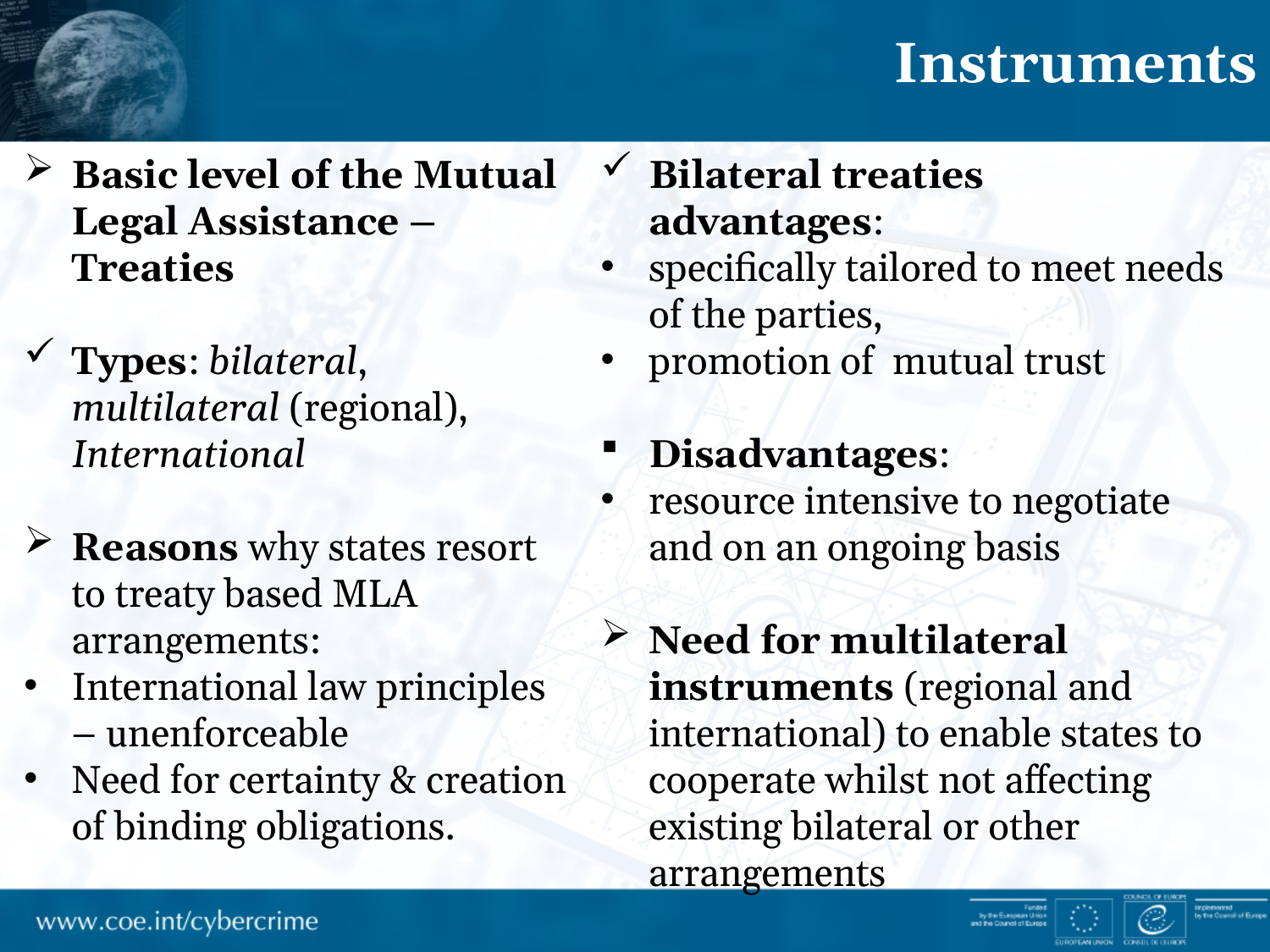

Instruments
Basic level of the Mutual Legal Assistance – Treaties

Types: bilateral, multilateral (regional), International

Reasons why states resort to treaty based MLA arrangements:
International law principles – unenforceable
Need for certainty & creation of binding obligations.
Bilateral treaties advantages:
specifically tailored to meet needs of the parties,
promotion of  mutual trust

Disadvantages:
resource intensive to negotiate and on an ongoing basis

Need for multilateral instruments (regional and international) to enable states to cooperate whilst not affecting existing bilateral or other arrangements